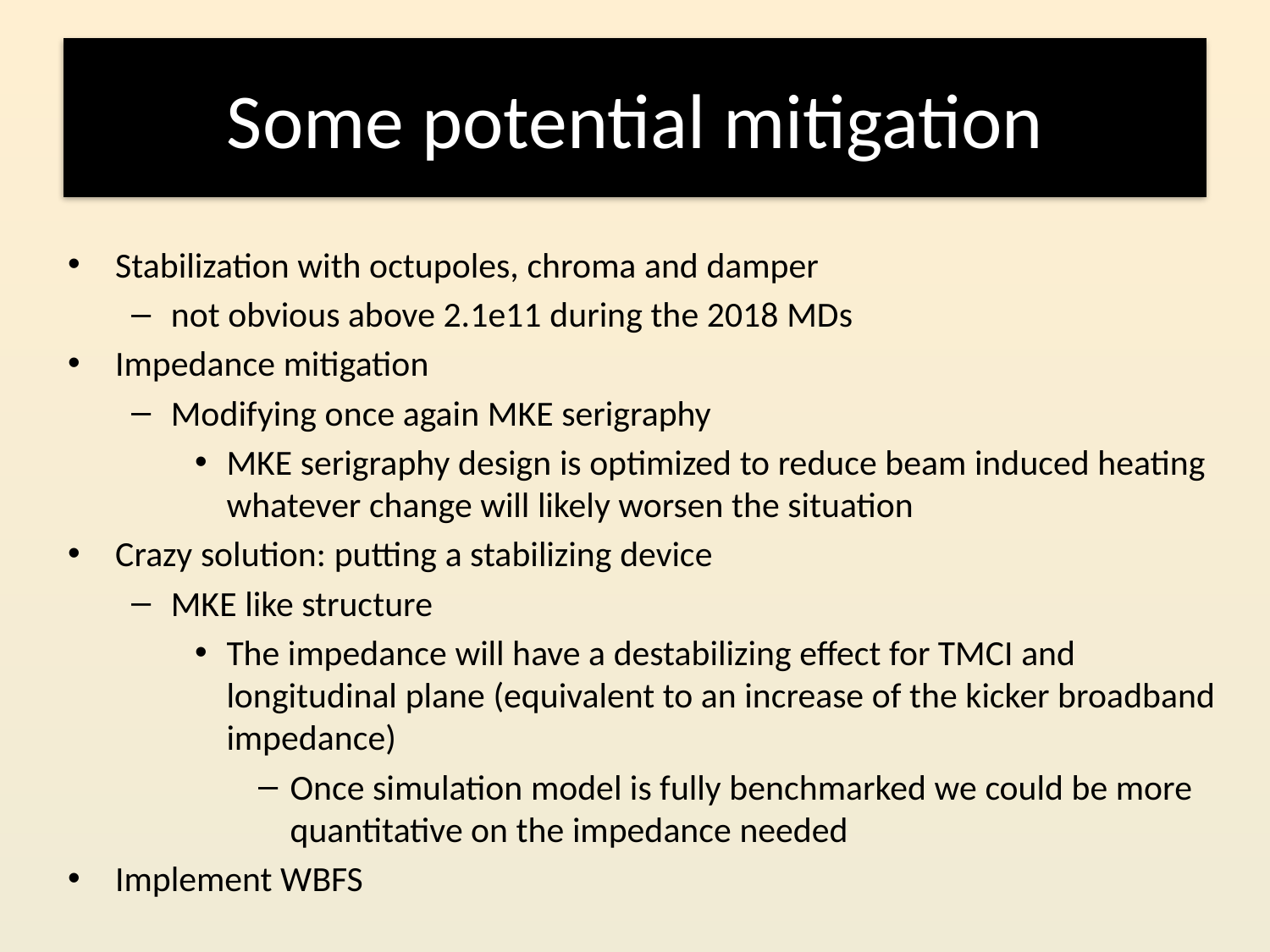

# Some potential mitigation
Stabilization with octupoles, chroma and damper
not obvious above 2.1e11 during the 2018 MDs
Impedance mitigation
Modifying once again MKE serigraphy
MKE serigraphy design is optimized to reduce beam induced heating whatever change will likely worsen the situation
Crazy solution: putting a stabilizing device
MKE like structure
The impedance will have a destabilizing effect for TMCI and longitudinal plane (equivalent to an increase of the kicker broadband impedance)
Once simulation model is fully benchmarked we could be more quantitative on the impedance needed
Implement WBFS